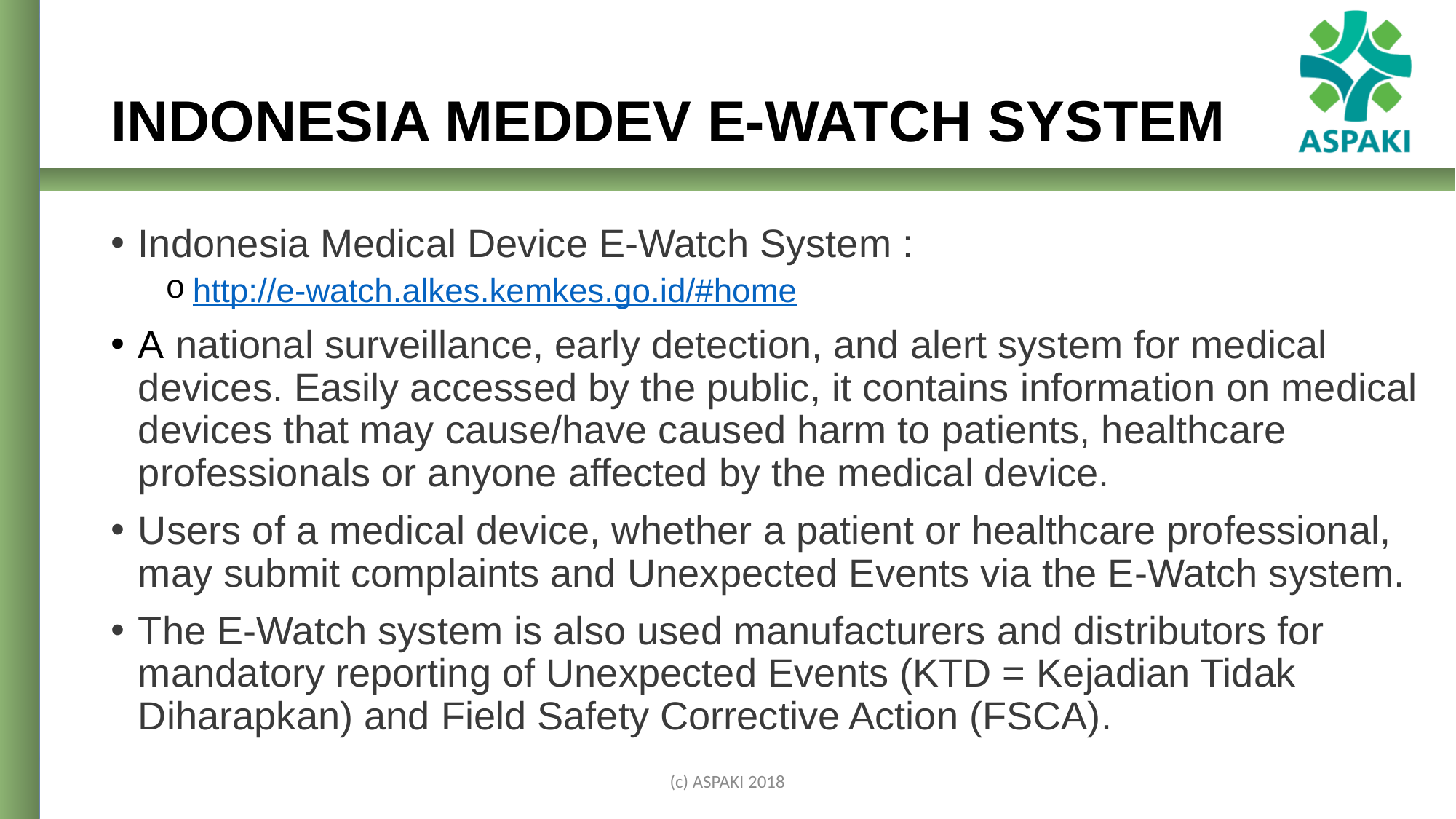

# INDONESIA MEDDEV E-WATCH SYSTEM
Indonesia Medical Device E-Watch System :
http://e-watch.alkes.kemkes.go.id/#home
A national surveillance, early detection, and alert system for medical devices. Easily accessed by the public, it contains information on medical devices that may cause/have caused harm to patients, healthcare professionals or anyone affected by the medical device.
Users of a medical device, whether a patient or healthcare professional, may submit complaints and Unexpected Events via the E-Watch system.
The E-Watch system is also used manufacturers and distributors for mandatory reporting of Unexpected Events (KTD = Kejadian Tidak Diharapkan) and Field Safety Corrective Action (FSCA).

(c) ASPAKI 2018